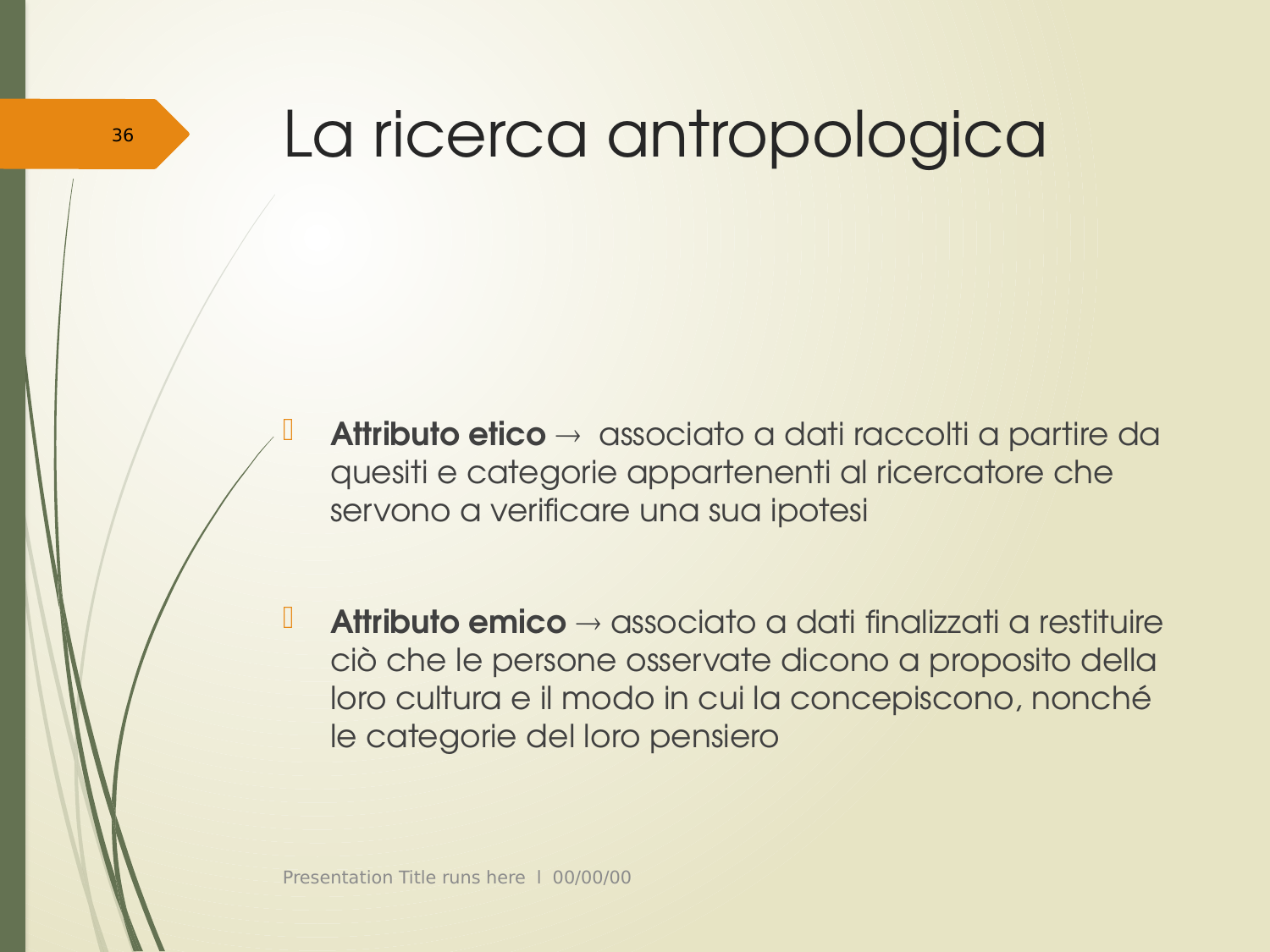

# La ricerca antropologica
36

Attributo etico →  associato a dati raccolti a partire da quesiti e categorie appartenenti al ricercatore che servono a verificare una sua ipotesi

Attributo emico → associato a dati finalizzati a restituire ciò che le persone osservate dicono a proposito della loro cultura e il modo in cui la concepiscono, nonché le categorie del loro pensiero

Presentation Title runs here  l  00/00/00